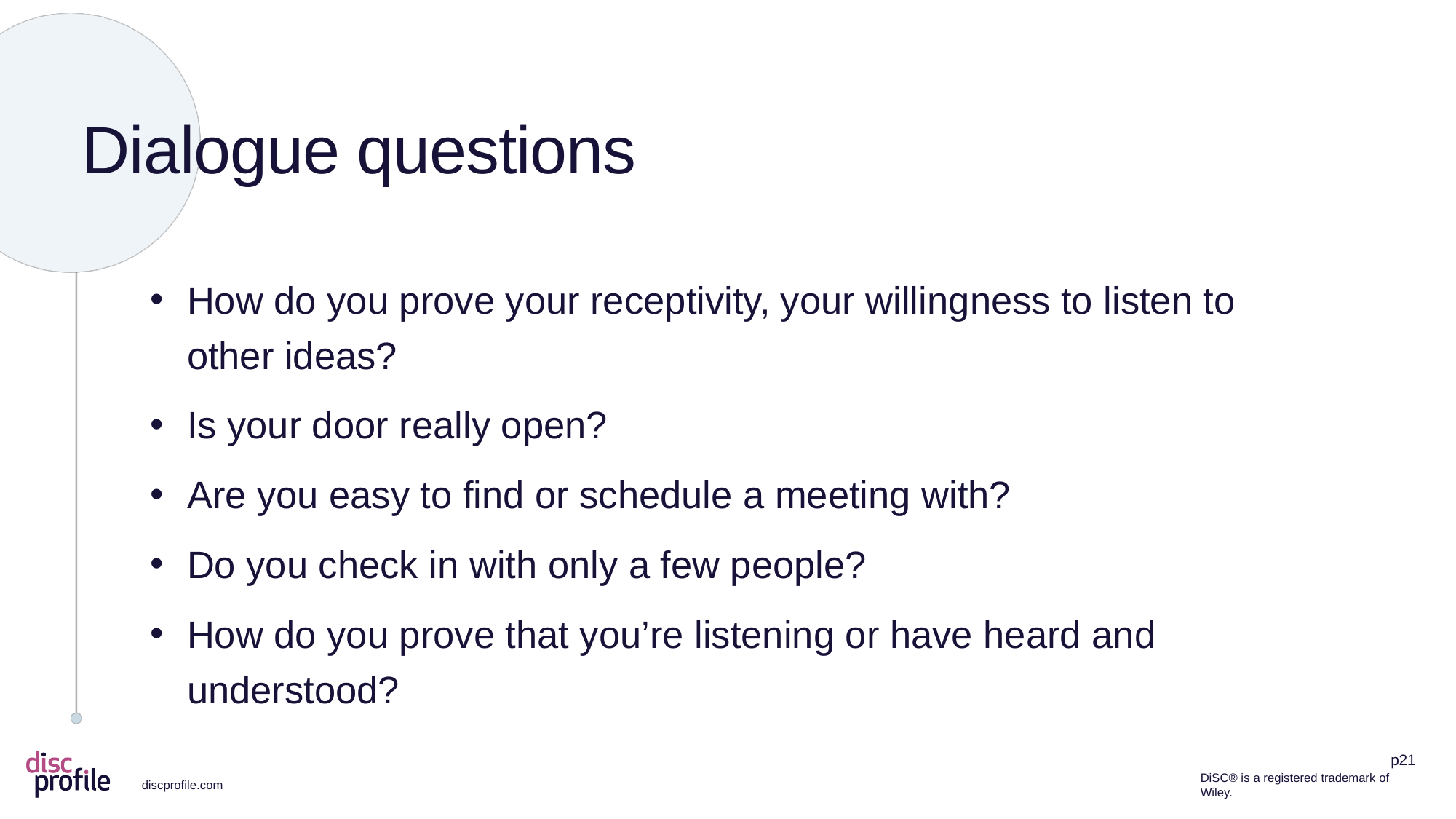

# Dialogue questions
How do you prove your receptivity, your willingness to listen to other ideas?
Is your door really open?
Are you easy to find or schedule a meeting with?
Do you check in with only a few people?
How do you prove that you’re listening or have heard and understood?